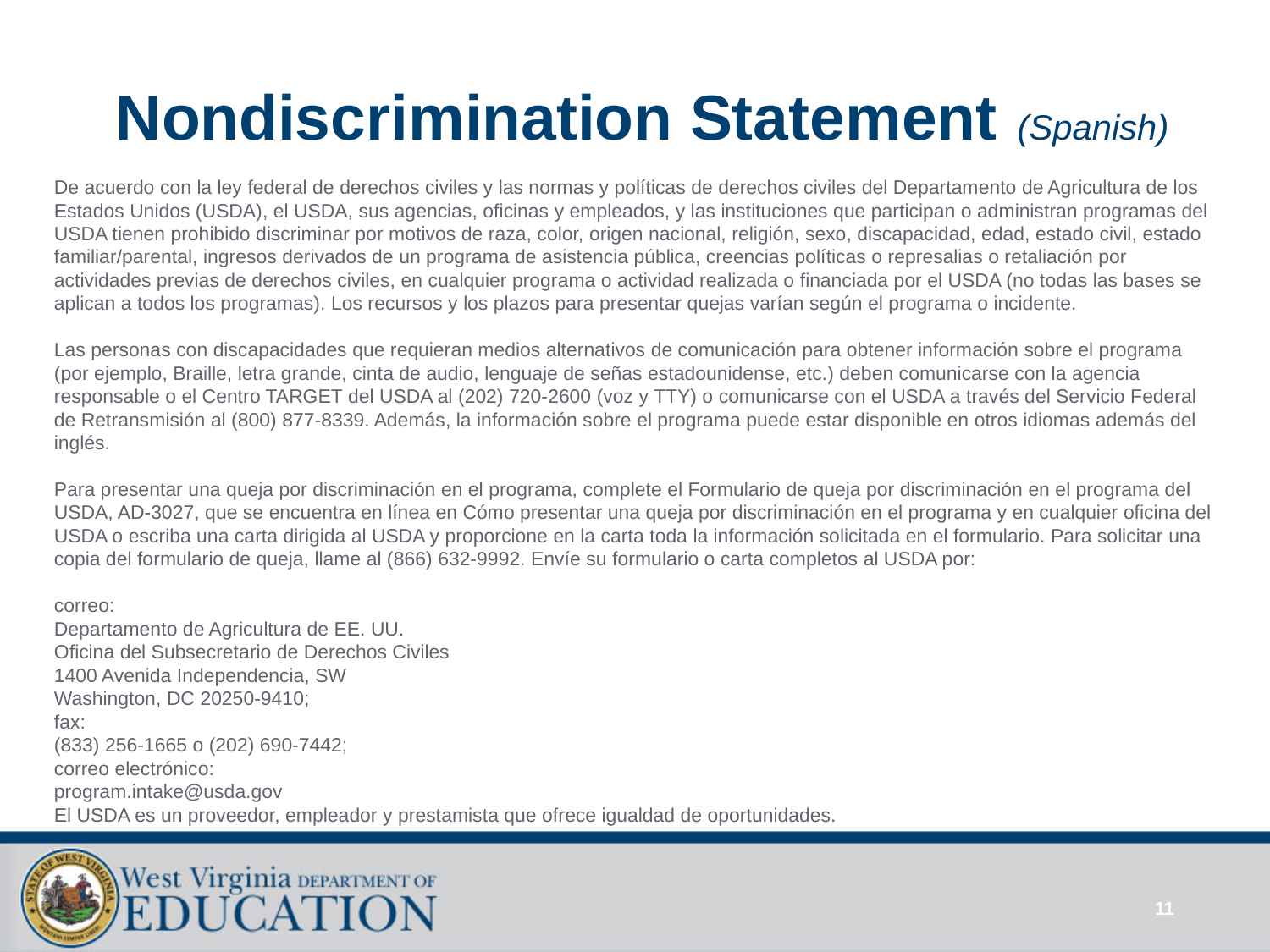

# Nondiscrimination Statement (Spanish)
De acuerdo con la ley federal de derechos civiles y las normas y políticas de derechos civiles del Departamento de Agricultura de los Estados Unidos (USDA), el USDA, sus agencias, oficinas y empleados, y las instituciones que participan o administran programas del USDA tienen prohibido discriminar por motivos de raza, color, origen nacional, religión, sexo, discapacidad, edad, estado civil, estado familiar/parental, ingresos derivados de un programa de asistencia pública, creencias políticas o represalias o retaliación por actividades previas de derechos civiles, en cualquier programa o actividad realizada o financiada por el USDA (no todas las bases se aplican a todos los programas). Los recursos y los plazos para presentar quejas varían según el programa o incidente.

Las personas con discapacidades que requieran medios alternativos de comunicación para obtener información sobre el programa (por ejemplo, Braille, letra grande, cinta de audio, lenguaje de señas estadounidense, etc.) deben comunicarse con la agencia responsable o el Centro TARGET del USDA al (202) 720-2600 (voz y TTY) o comunicarse con el USDA a través del Servicio Federal de Retransmisión al (800) 877-8339. Además, la información sobre el programa puede estar disponible en otros idiomas además del inglés.

Para presentar una queja por discriminación en el programa, complete el Formulario de queja por discriminación en el programa del USDA, AD-3027, que se encuentra en línea en Cómo presentar una queja por discriminación en el programa y en cualquier oficina del USDA o escriba una carta dirigida al USDA y proporcione en la carta toda la información solicitada en el formulario. Para solicitar una copia del formulario de queja, llame al (866) 632-9992. Envíe su formulario o carta completos al USDA por:

correo:
Departamento de Agricultura de EE. UU.
Oficina del Subsecretario de Derechos Civiles
1400 Avenida Independencia, SW
Washington, DC 20250-9410;
fax:
(833) 256-1665 o (202) 690-7442;
correo electrónico:
program.intake@usda.gov
El USDA es un proveedor, empleador y prestamista que ofrece igualdad de oportunidades.
11